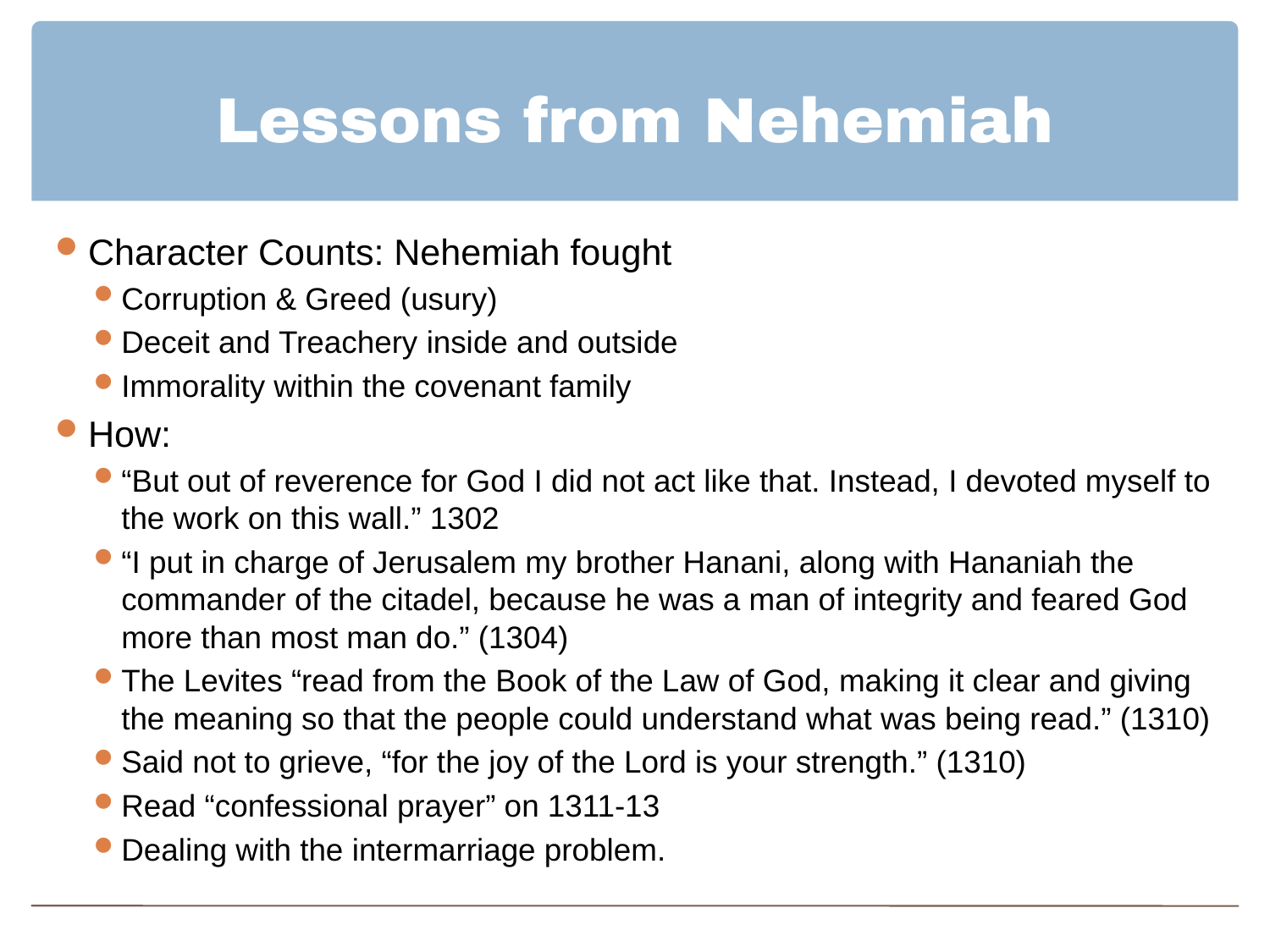

# Lessons from Nehemiah
Character Counts: Nehemiah fought
Corruption & Greed (usury)
Deceit and Treachery inside and outside
Immorality within the covenant family
How:
“But out of reverence for God I did not act like that. Instead, I devoted myself to the work on this wall.” 1302
“I put in charge of Jerusalem my brother Hanani, along with Hananiah the commander of the citadel, because he was a man of integrity and feared God more than most man do.” (1304)
The Levites “read from the Book of the Law of God, making it clear and giving the meaning so that the people could understand what was being read.” (1310)
Said not to grieve, “for the joy of the Lord is your strength.” (1310)
Read “confessional prayer” on 1311-13
Dealing with the intermarriage problem.